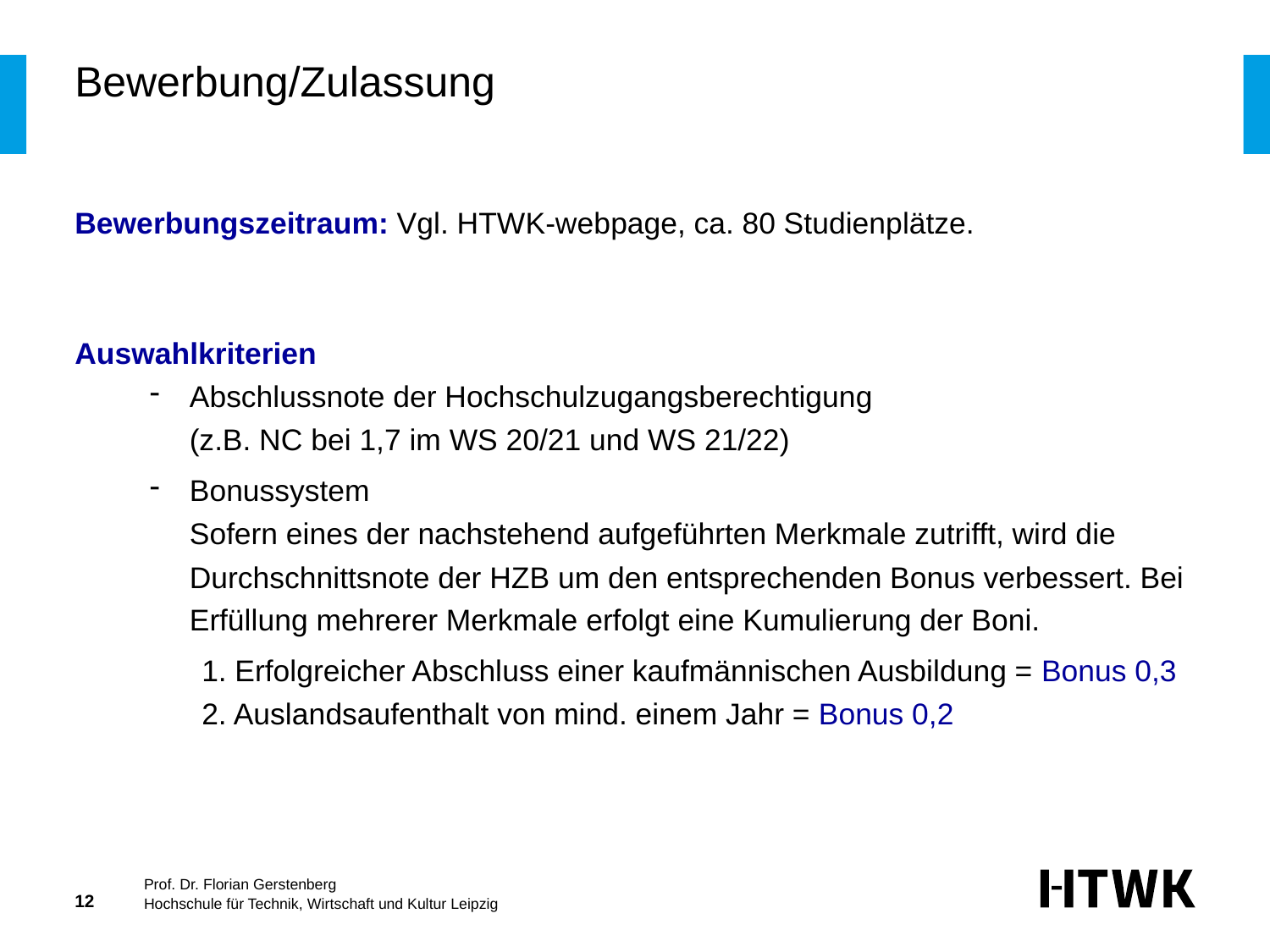

# Bewerbung/Zulassung
Bewerbungszeitraum: Vgl. HTWK-webpage, ca. 80 Studienplätze.

Auswahlkriterien
Abschlussnote der Hochschulzugangsberechtigung
(z.B. NC bei 1,7 im WS 20/21 und WS 21/22)
Bonussystem
Sofern eines der nachstehend aufgeführten Merkmale zutrifft, wird die Durchschnittsnote der HZB um den entsprechenden Bonus verbessert. Bei Erfüllung mehrerer Merkmale erfolgt eine Kumulierung der Boni.
	1. Erfolgreicher Abschluss einer kaufmännischen Ausbildung = Bonus 0,3
	2. Auslandsaufenthalt von mind. einem Jahr = Bonus 0,2
Prof. Dr. Florian Gerstenberg
12